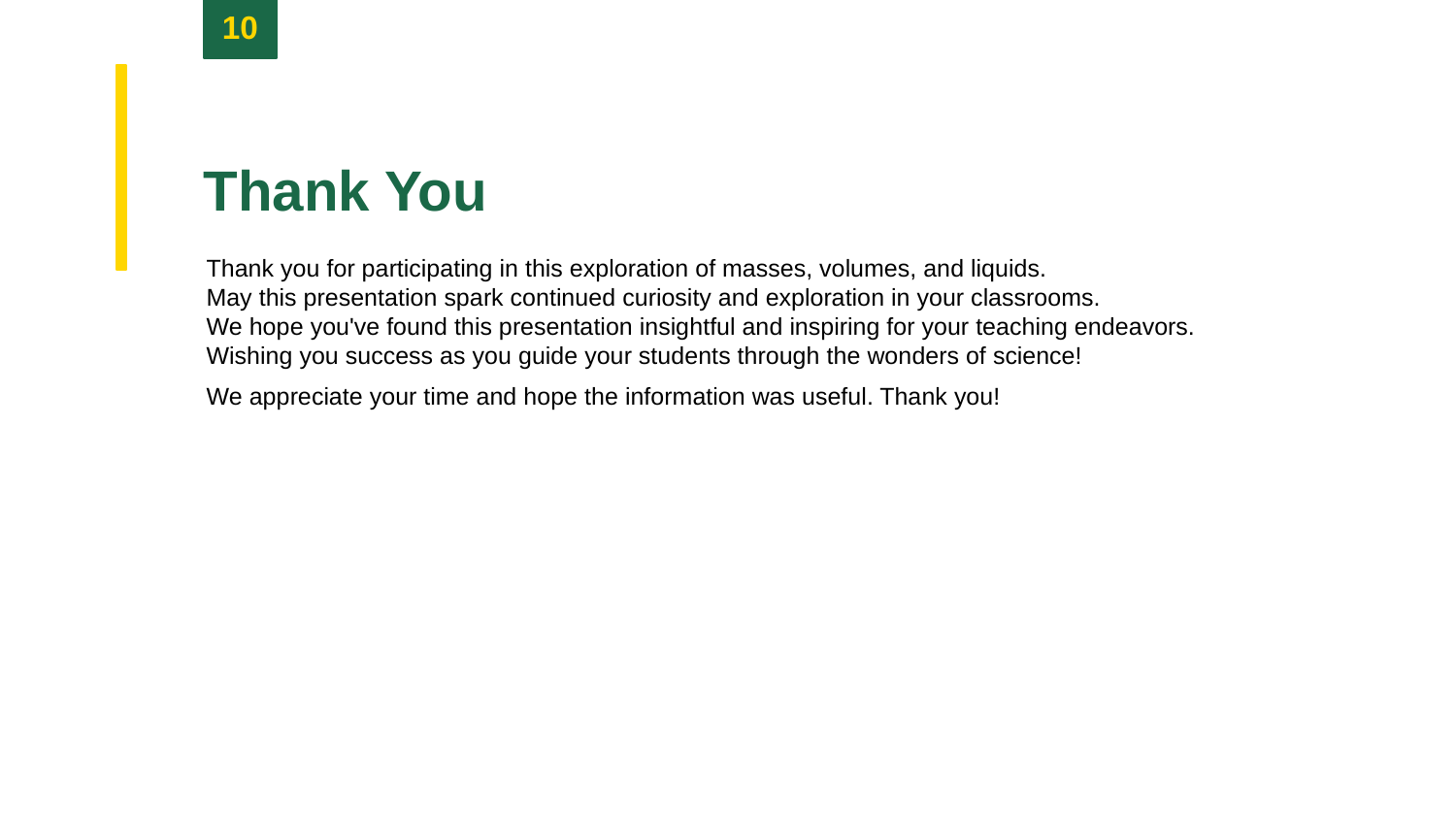

10

Thank You
Thank you for participating in this exploration of masses, volumes, and liquids.
May this presentation spark continued curiosity and exploration in your classrooms.
We hope you've found this presentation insightful and inspiring for your teaching endeavors.
Wishing you success as you guide your students through the wonders of science!
We appreciate your time and hope the information was useful. Thank you!